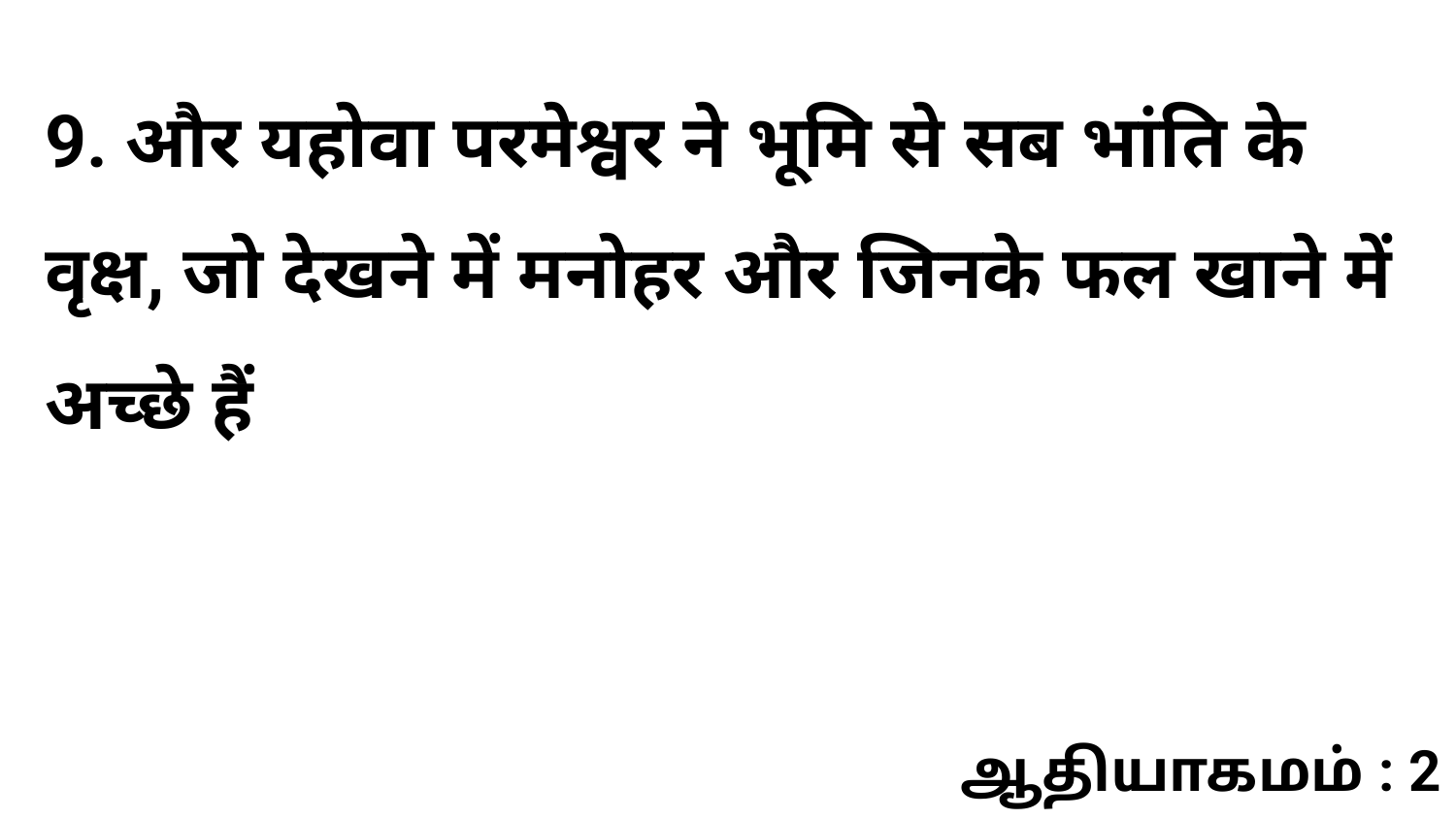

9. और यहोवा परमेश्वर ने भूमि से सब भांति के वृक्ष, जो देखने में मनोहर और जिनके फल खाने में अच्छे हैं
ஆதியாகமம் : 2